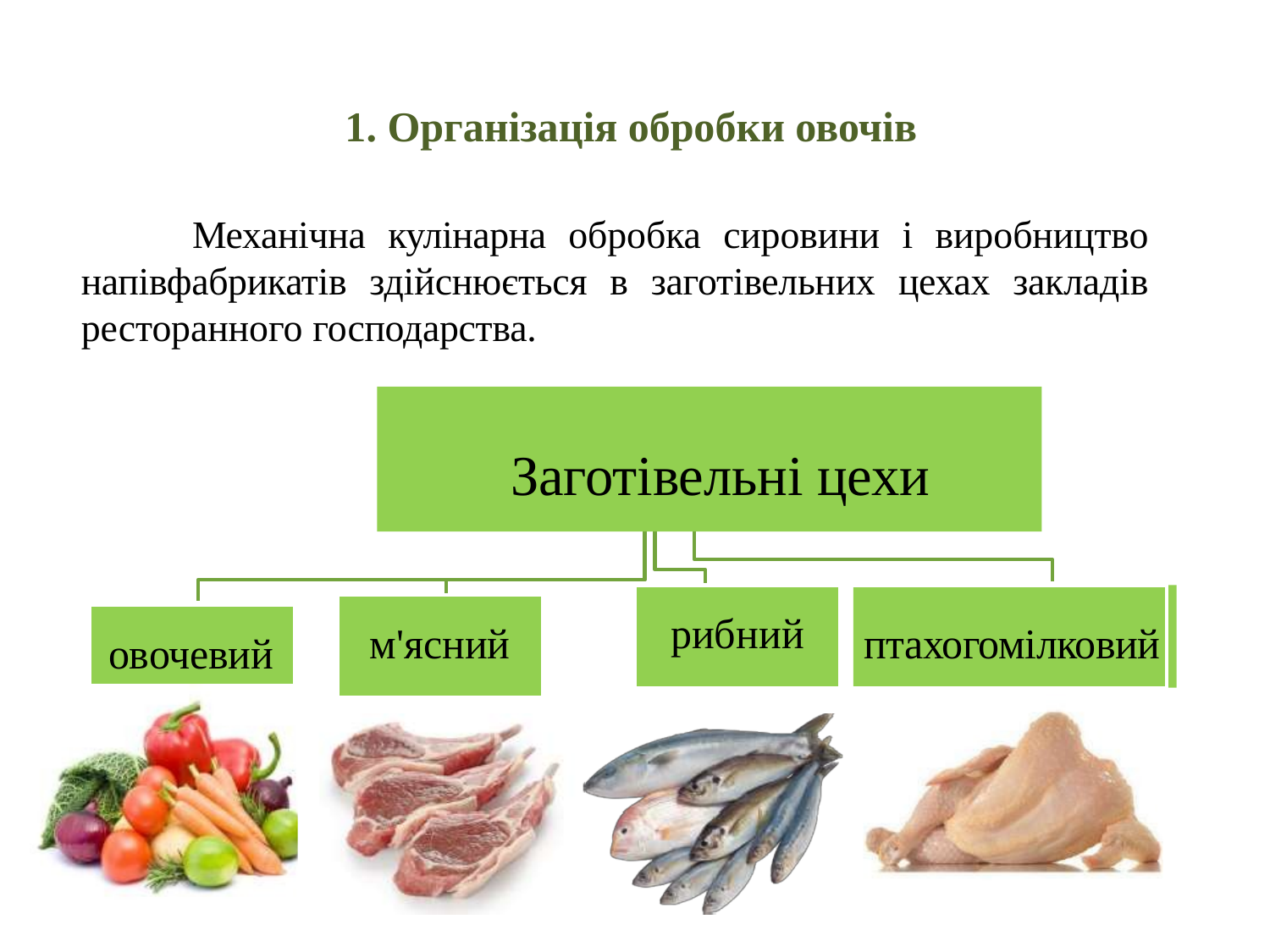

1. Організація обробки овочів
Механічна кулінарна обробка сировини і виробництво  напівфабрикатів здійснюється в заготівельних цехах закладів  ресторанного господарства.

# Заготівельні цехи

рибний
м'ясний
птахогомілковий
овочевий